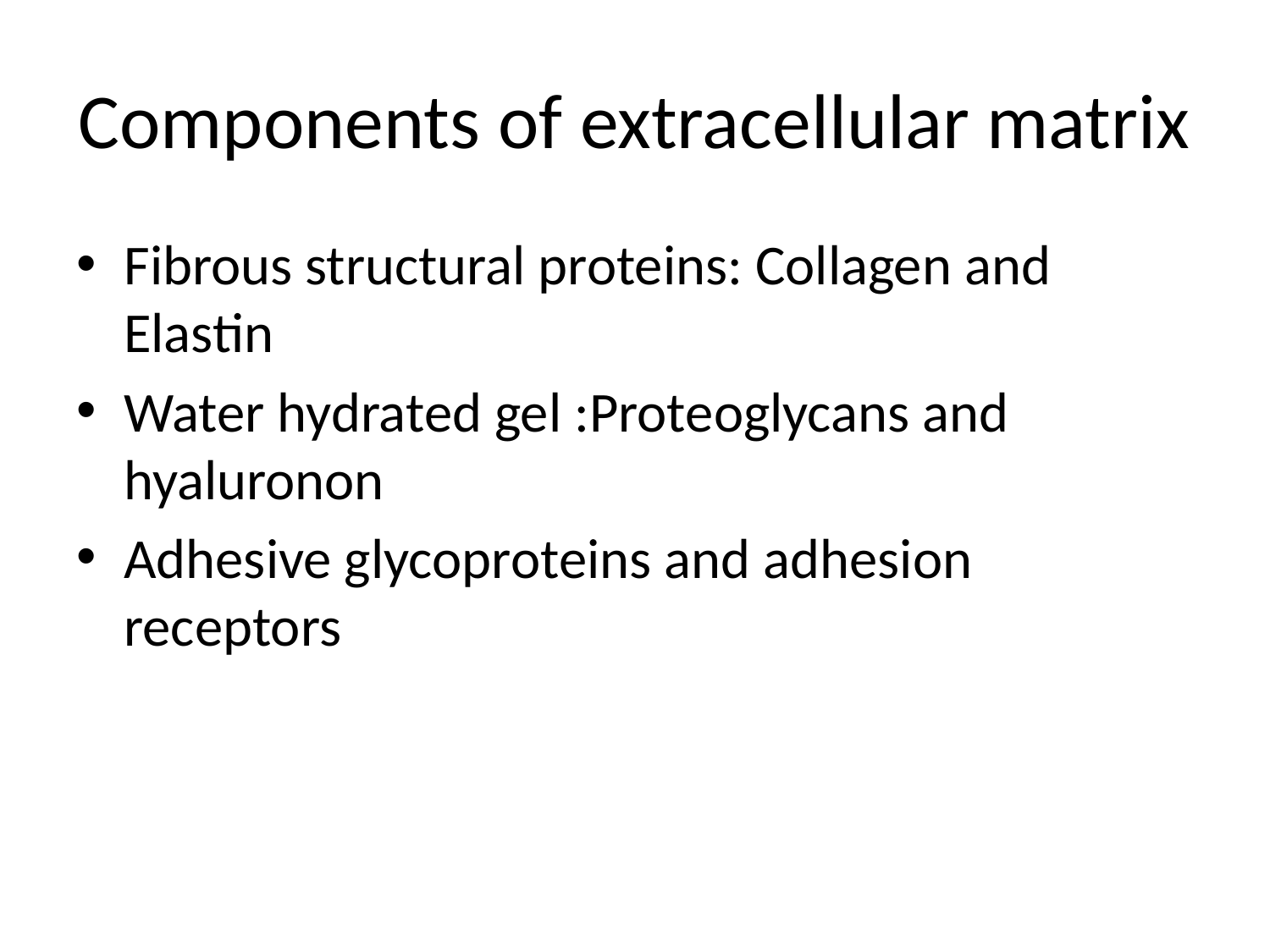

# Components of extracellular matrix
Fibrous structural proteins: Collagen and Elastin
Water hydrated gel :Proteoglycans and hyaluronon
Adhesive glycoproteins and adhesion receptors